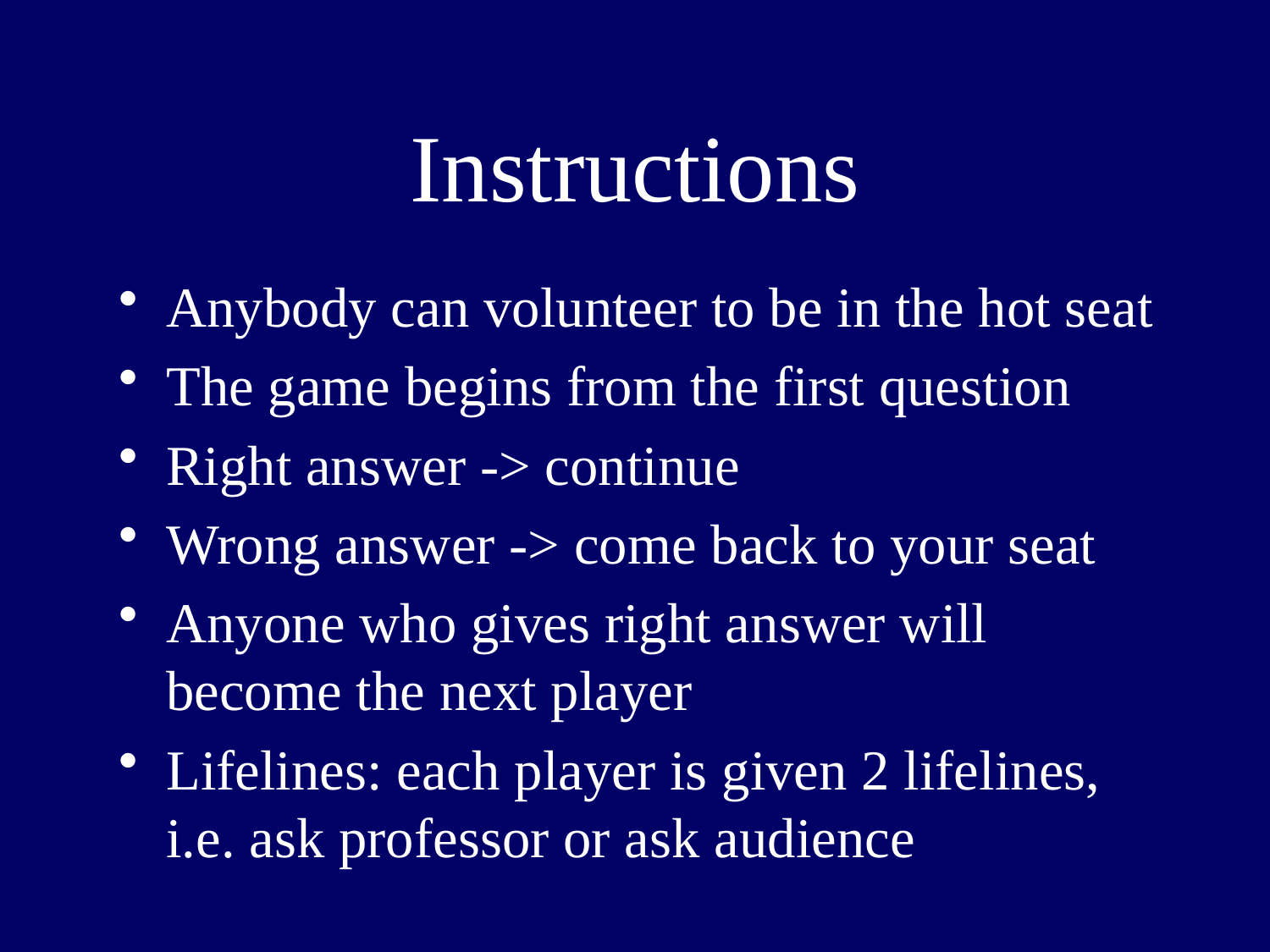

# Instructions
Anybody can volunteer to be in the hot seat
The game begins from the first question
Right answer -> continue
Wrong answer -> come back to your seat
Anyone who gives right answer will become the next player
Lifelines: each player is given 2 lifelines, i.e. ask professor or ask audience